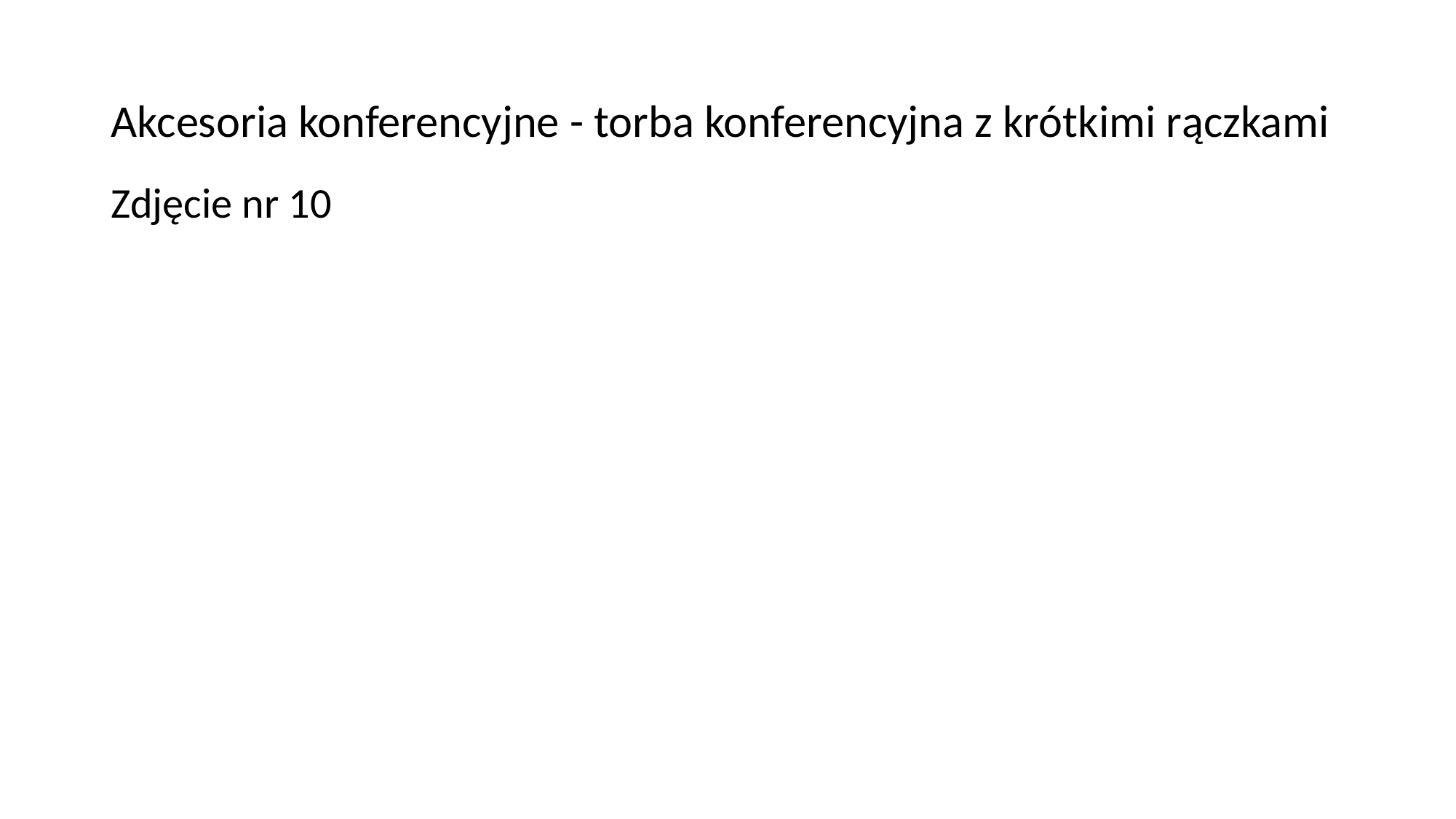

# Akcesoria konferencyjne - torba konferencyjna z krótkimi rączkami
Zdjęcie nr 10